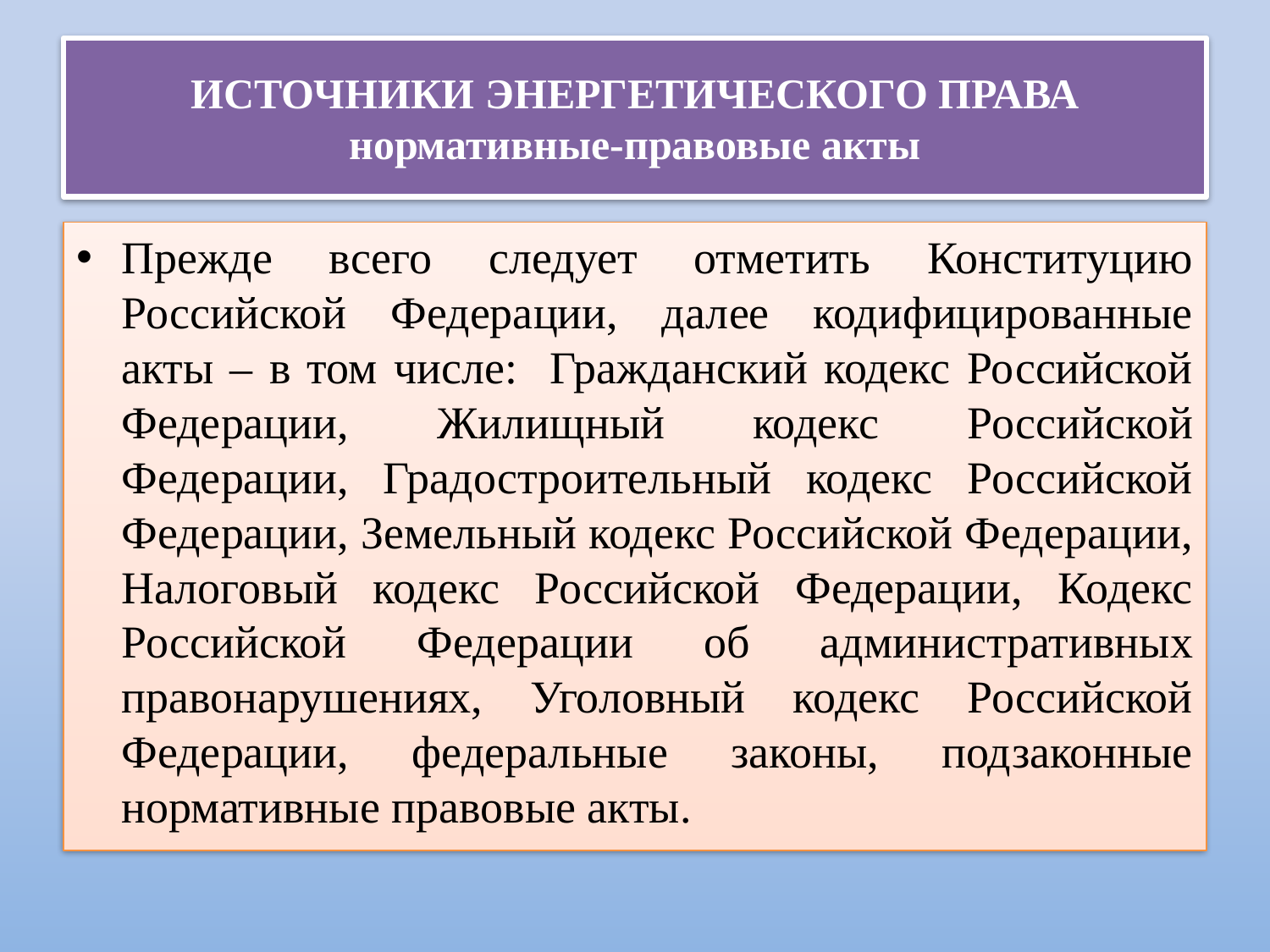

# ИСТОЧНИКИ ЭНЕРГЕТИЧЕСКОГО ПРАВА нормативные-правовые акты
Прежде всего следует отметить Конституцию Российской Федерации, далее кодифицированные акты – в том числе:  Гражданский кодекс Российской Федерации, Жилищный кодекс Российской Федерации, Градостроительный кодекс Российской Федерации, Земельный кодекс Российской Федерации, Налоговый кодекс Российской Федерации, Кодекс Российской Федерации об административных правонарушениях, Уголовный кодекс Российской Федерации, федеральные законы, подзаконные нормативные правовые акты.